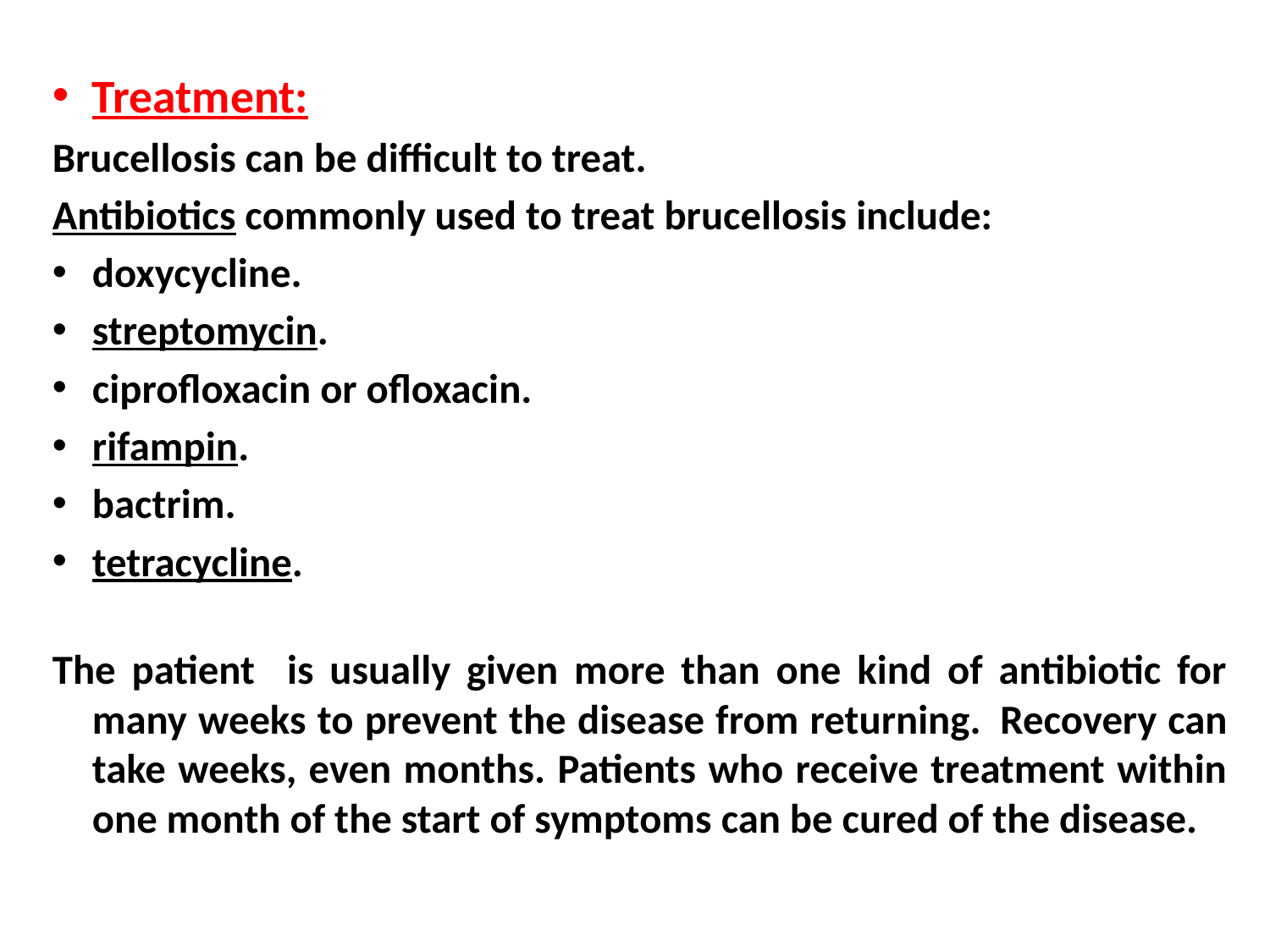

Treatment:
Brucellosis can be difficult to treat.
Antibiotics commonly used to treat brucellosis include:
doxycycline.
streptomycin.
ciprofloxacin or ofloxacin.
rifampin.
bactrim.
tetracycline.

The patient  is usually given more than one kind of antibiotic for many weeks to prevent the disease from returning.  Recovery can take weeks, even months. Patients who receive treatment within one month of the start of symptoms can be cured of the disease.